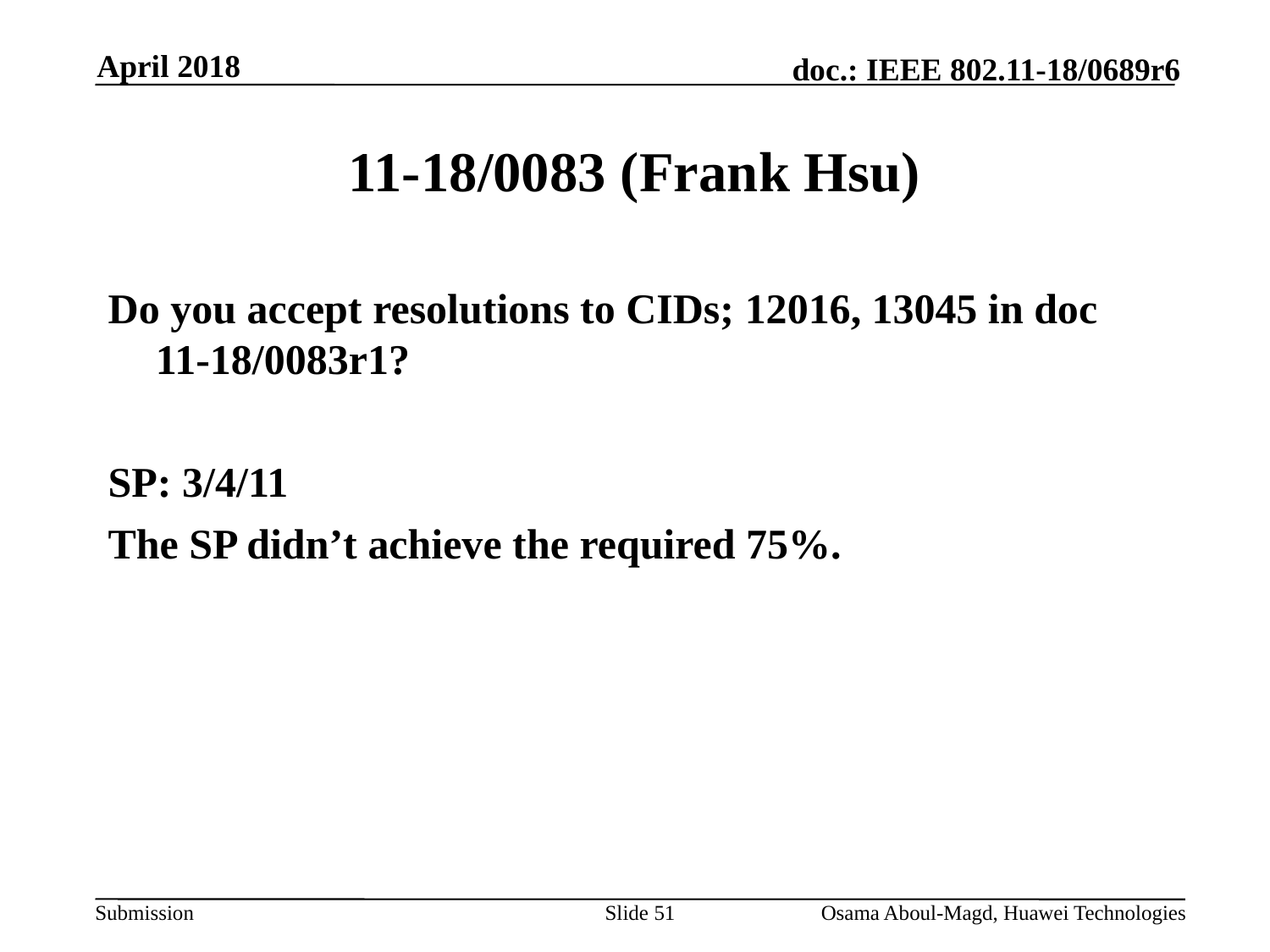

April 2018
# 11-18/0083 (Frank Hsu)
Do you accept resolutions to CIDs; 12016, 13045 in doc 11-18/0083r1?

SP: 3/4/11
The SP didn’t achieve the required 75%.
Slide 51
Osama Aboul-Magd, Huawei Technologies